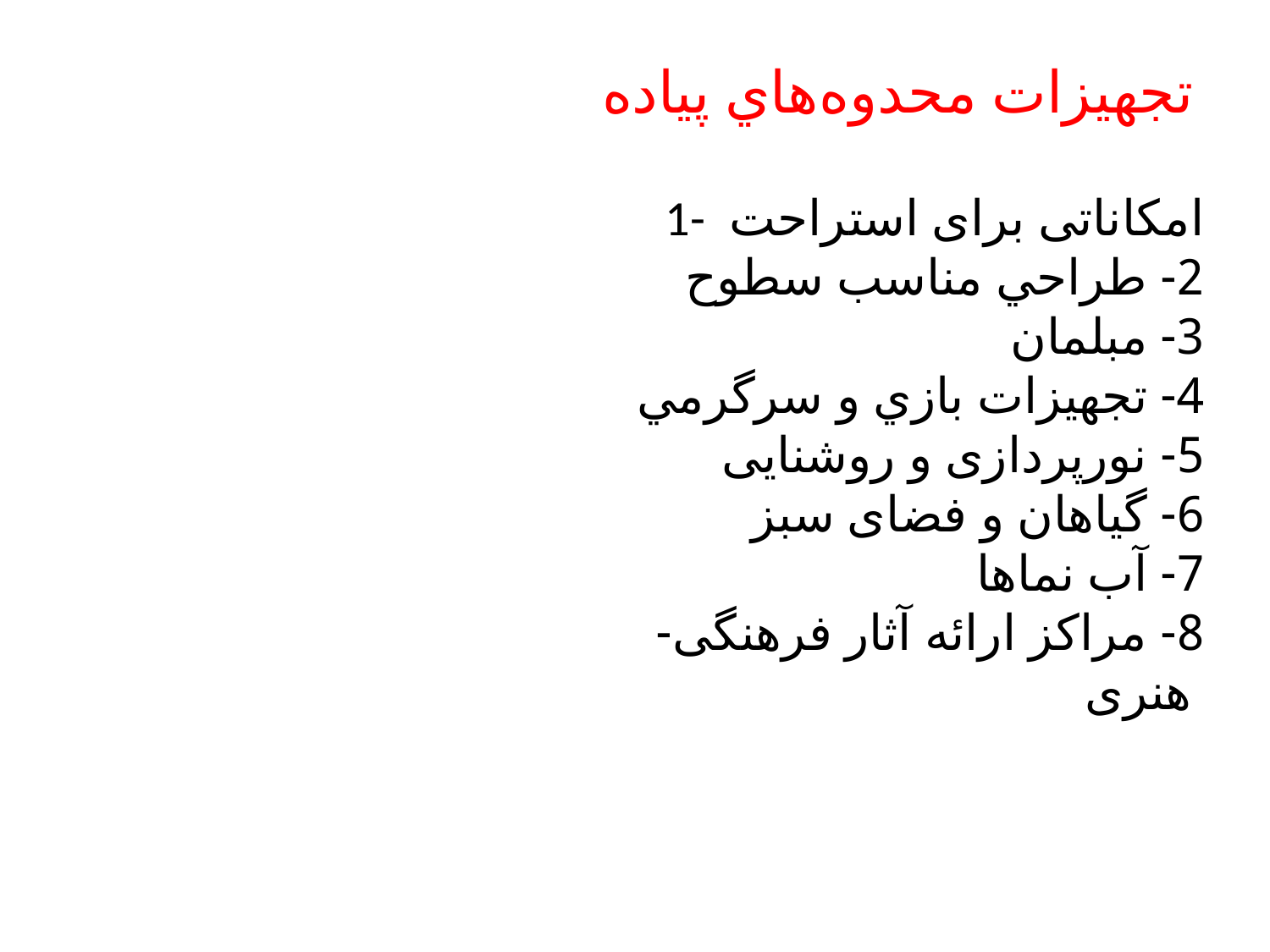

# تجهيزات محدوه‌هاي پياده
1- امکاناتی برای استراحت
2- طراحي مناسب سطوح
3- مبلمان
4- تجهيزات بازي و سرگرمي
5- نورپردازی و روشنایی
6- گياهان و فضای سبز
7- آب نماها
8- مراکز ارائه آثار فرهنگی- هنری